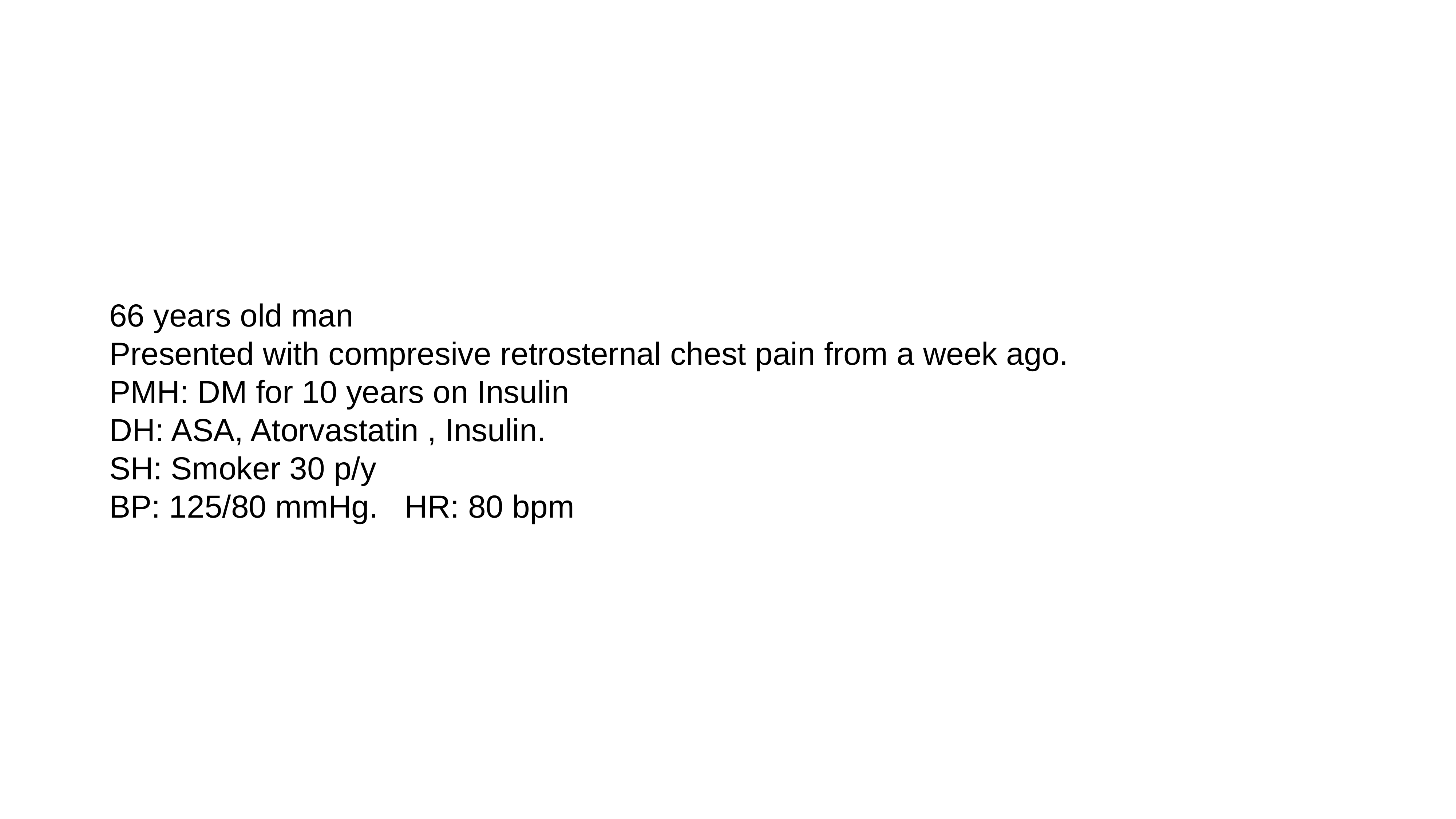

# 66 years old man
Presented with compresive retrosternal chest pain from a week ago.
PMH: DM for 10 years on Insulin
DH: ASA, Atorvastatin , Insulin.
SH: Smoker 30 p/y
BP: 125/80 mmHg.   HR: 80 bpm